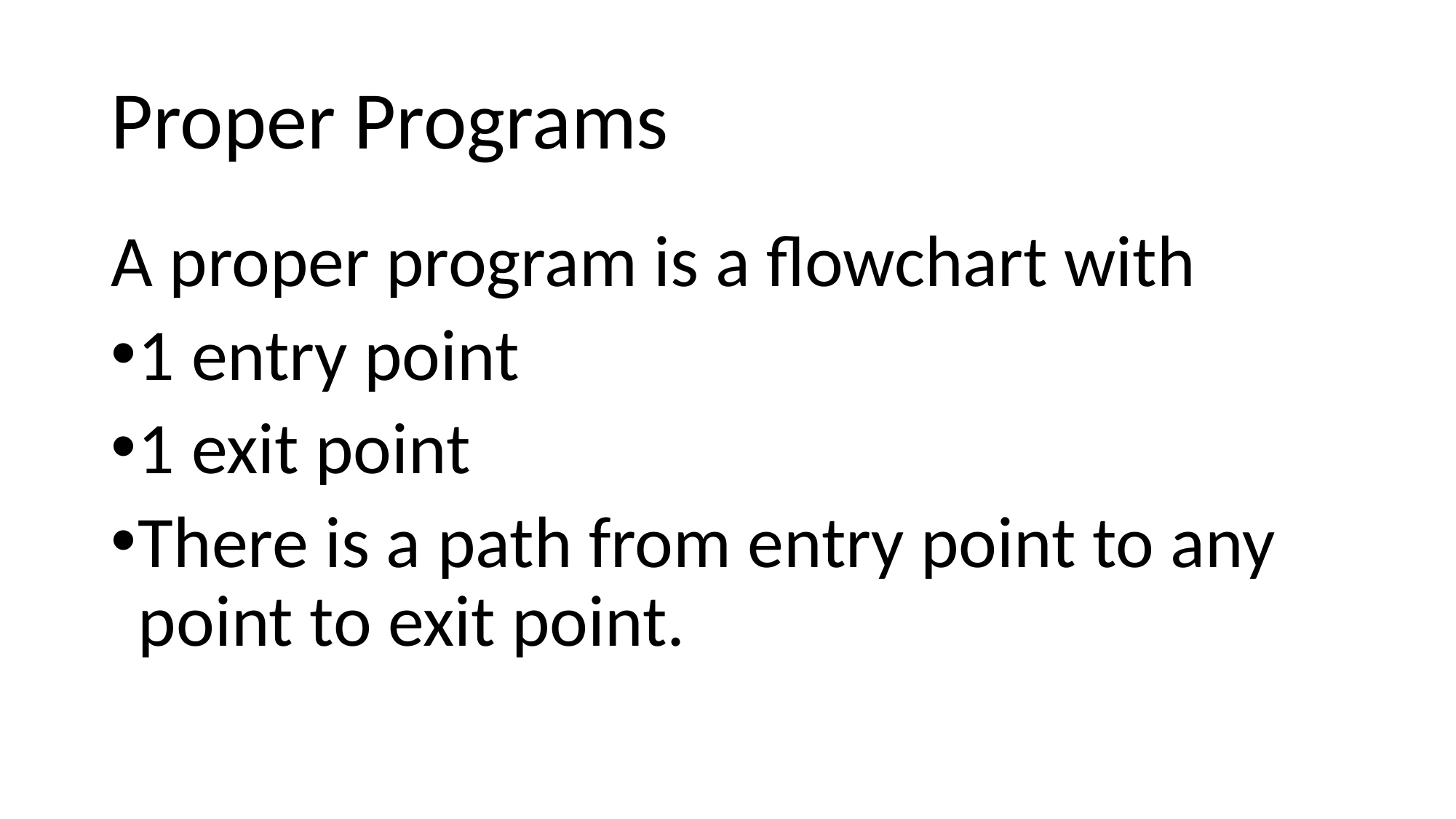

# Proper Programs
A proper program is a flowchart with
1 entry point
1 exit point
There is a path from entry point to any point to exit point.